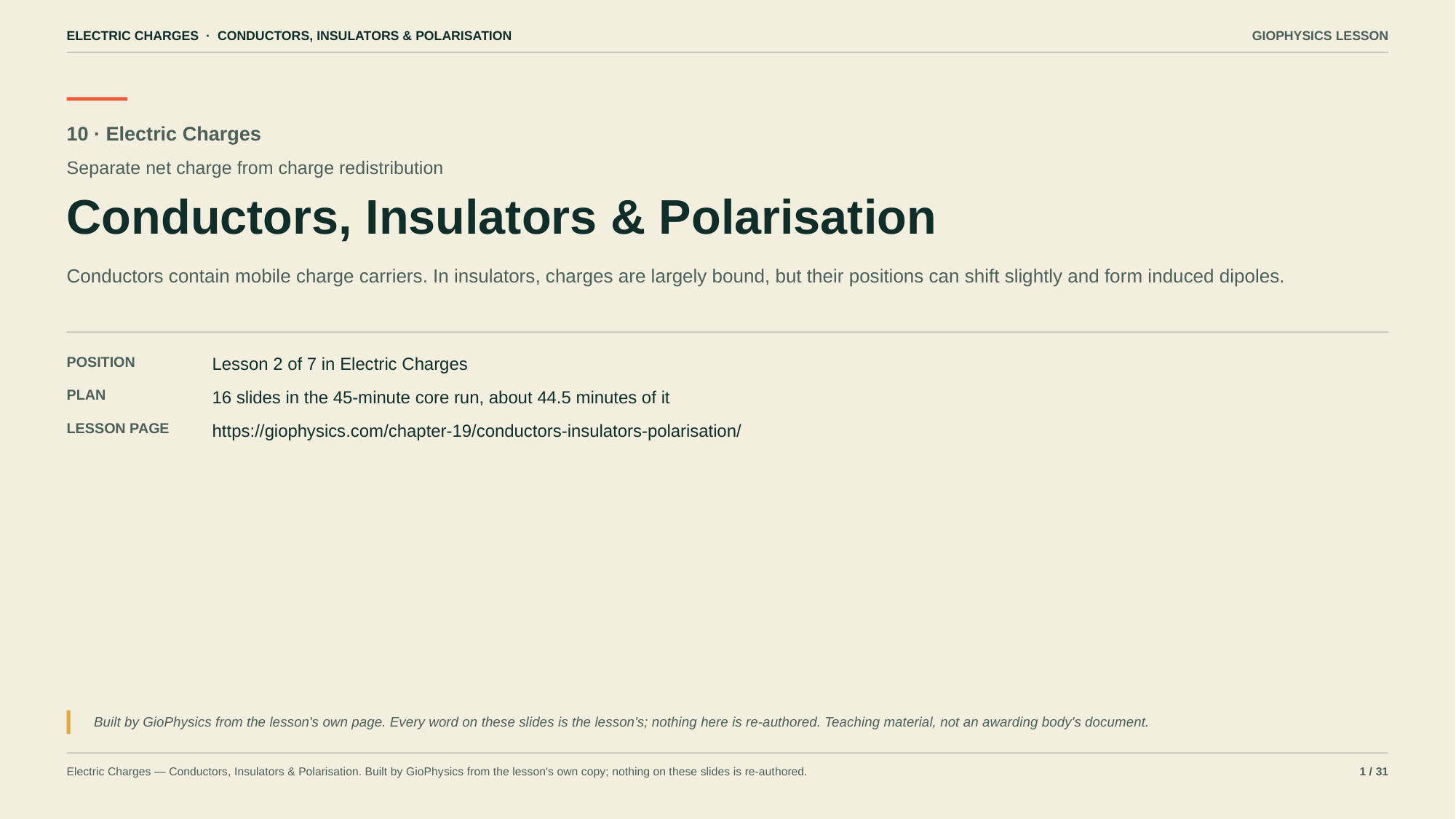

ELECTRIC CHARGES  ·  CONDUCTORS, INSULATORS & POLARISATION
GIOPHYSICS LESSON

10 · Electric Charges
Separate net charge from charge redistribution
Conductors, Insulators & Polarisation
Conductors contain mobile charge carriers. In insulators, charges are largely bound, but their positions can shift slightly and form induced dipoles.

POSITION
Lesson 2 of 7 in Electric Charges
PLAN
16 slides in the 45-minute core run, about 44.5 minutes of it
LESSON PAGE
https://giophysics.com/chapter-19/conductors-insulators-polarisation/

Built by GioPhysics from the lesson's own page. Every word on these slides is the lesson's; nothing here is re-authored. Teaching material, not an awarding body's document.

Electric Charges — Conductors, Insulators & Polarisation. Built by GioPhysics from the lesson's own copy; nothing on these slides is re-authored.
1 / 31